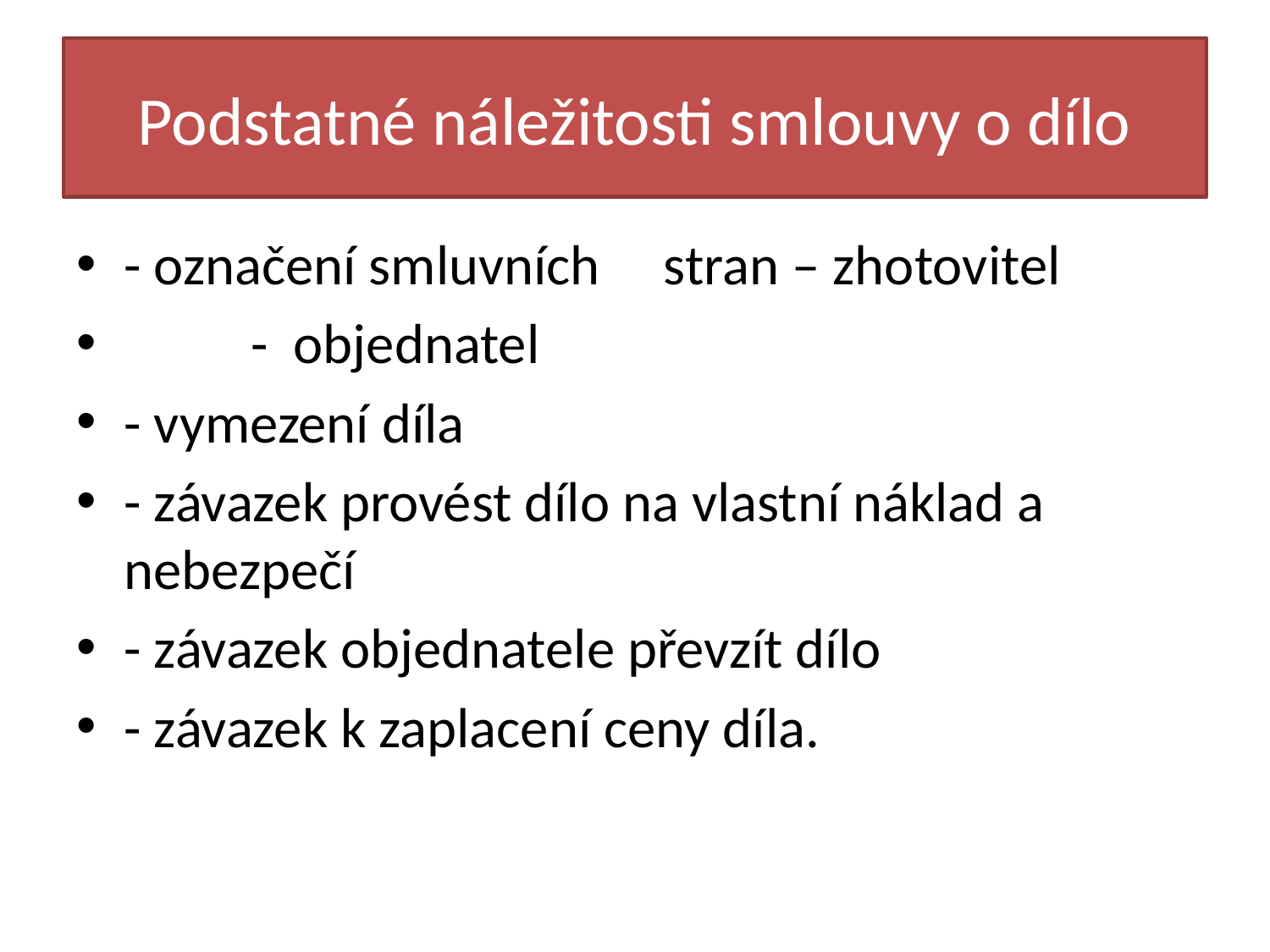

# Podstatné náležitosti smlouvy o dílo
- označení smluvních     stran – zhotovitel
          -  objednatel
- vymezení díla
- závazek provést dílo na vlastní náklad a nebezpečí
- závazek objednatele převzít dílo
- závazek k zaplacení ceny díla.